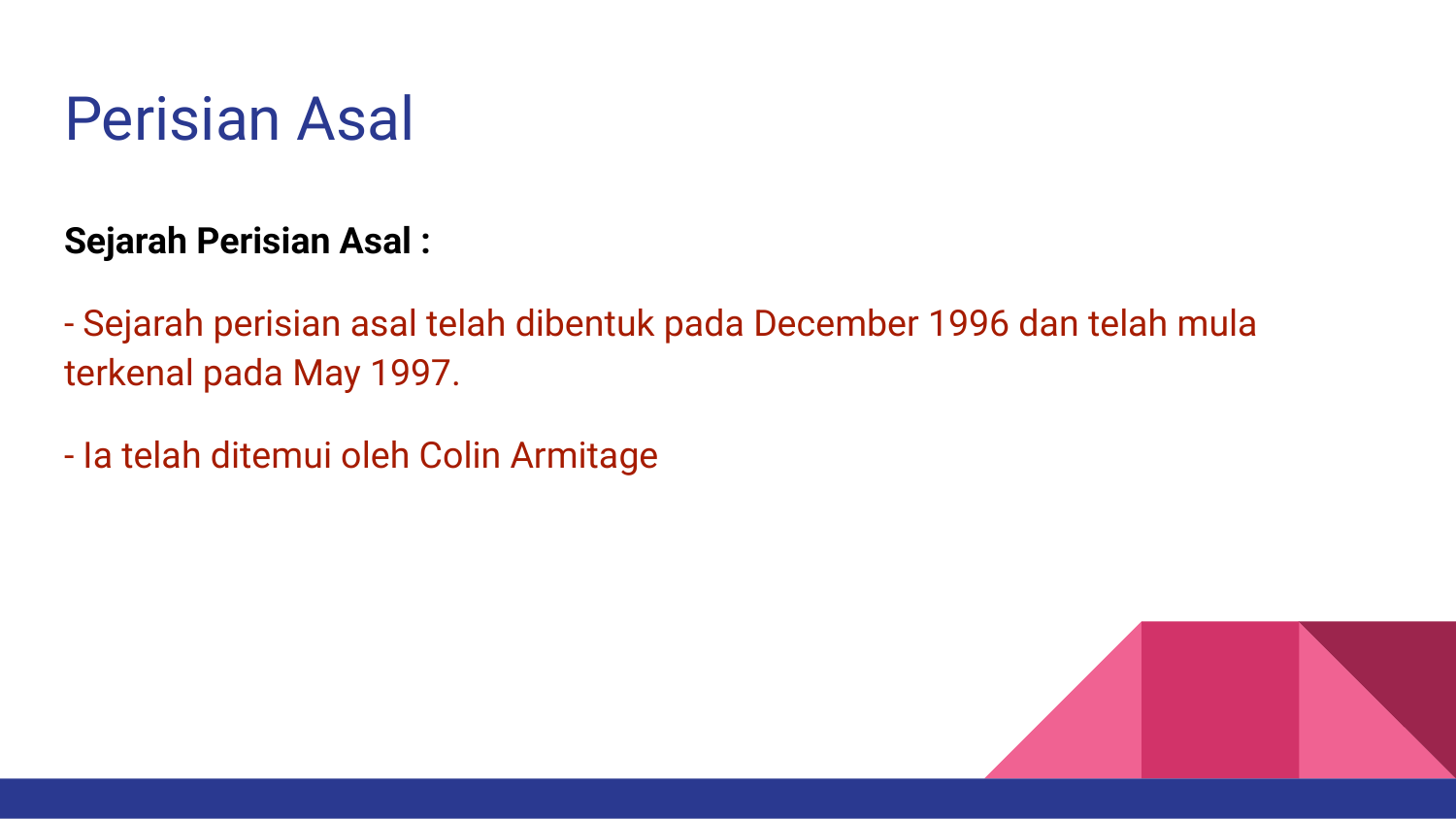

# Perisian Asal
Sejarah Perisian Asal :
- Sejarah perisian asal telah dibentuk pada December 1996 dan telah mula terkenal pada May 1997.
- Ia telah ditemui oleh Colin Armitage